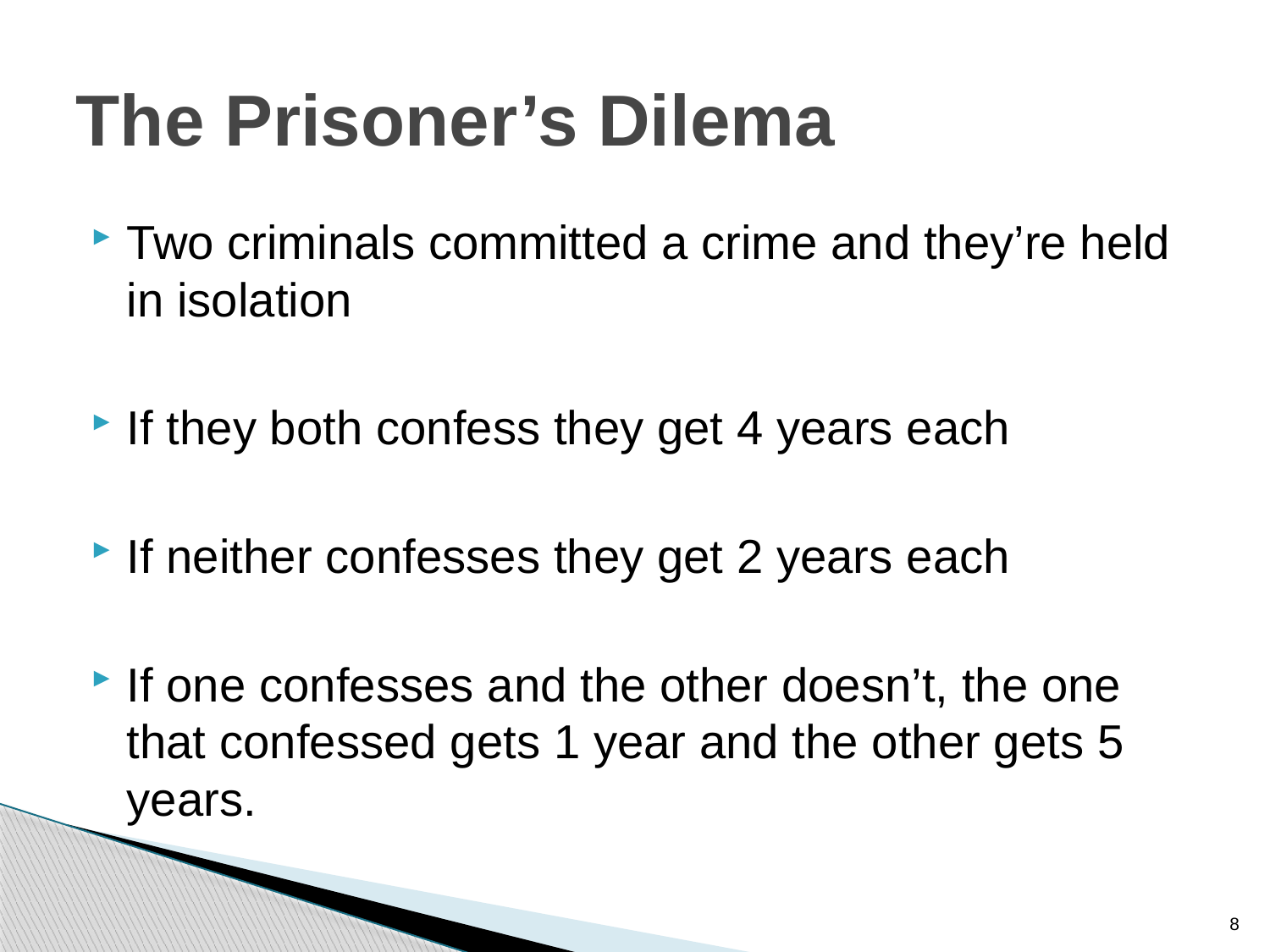

# The Prisoner’s Dilema
Two criminals committed a crime and they’re held in isolation

If they both confess they get 4 years each

If neither confesses they get 2 years each

If one confesses and the other doesn’t, the one that confessed gets 1 year and the other gets 5 years.

8